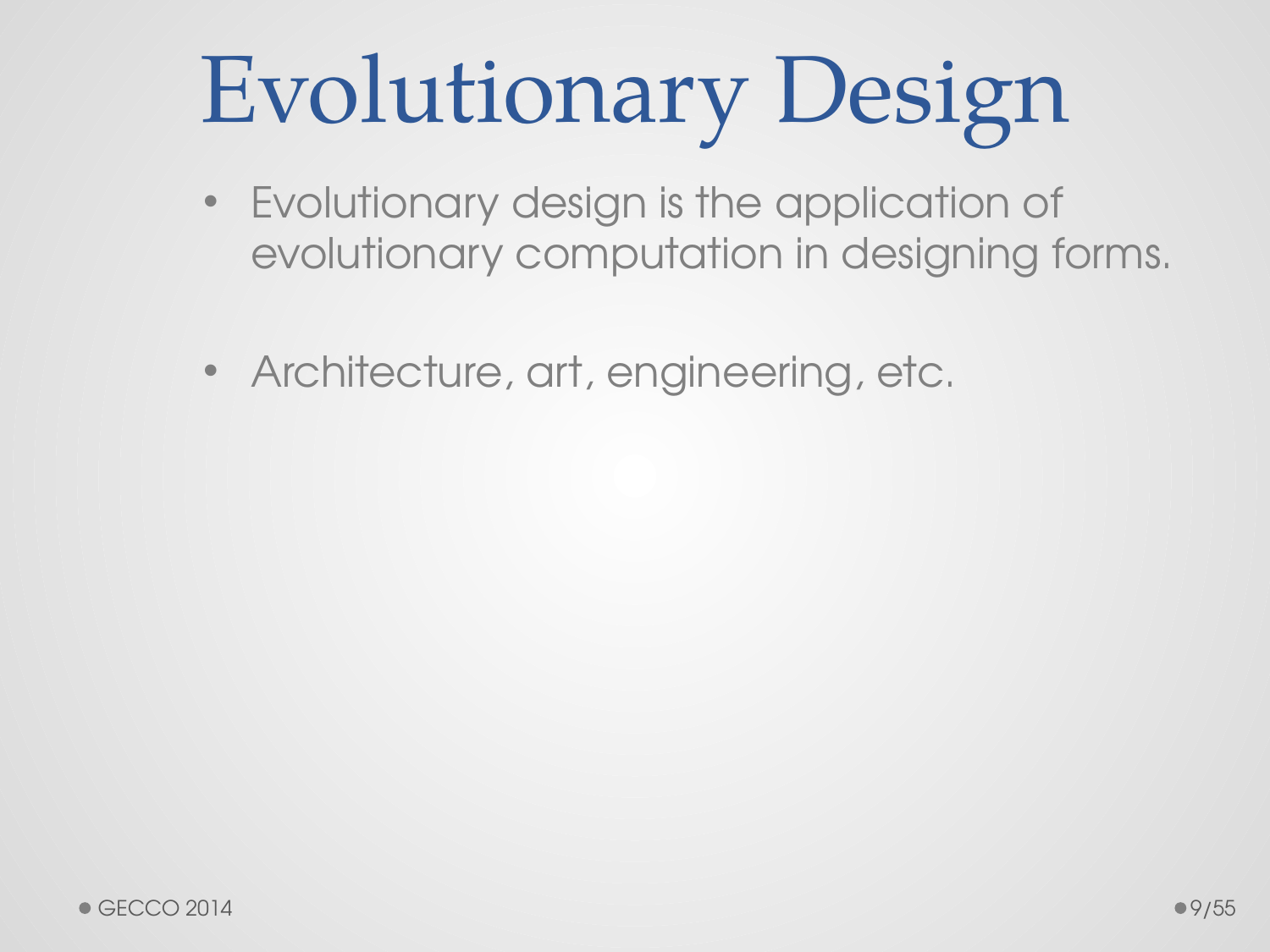

# Evolutionary Design
Evolutionary design is the application of evolutionary computation in designing forms.

Architecture, art, engineering, etc.

GECCO 2014
9/55